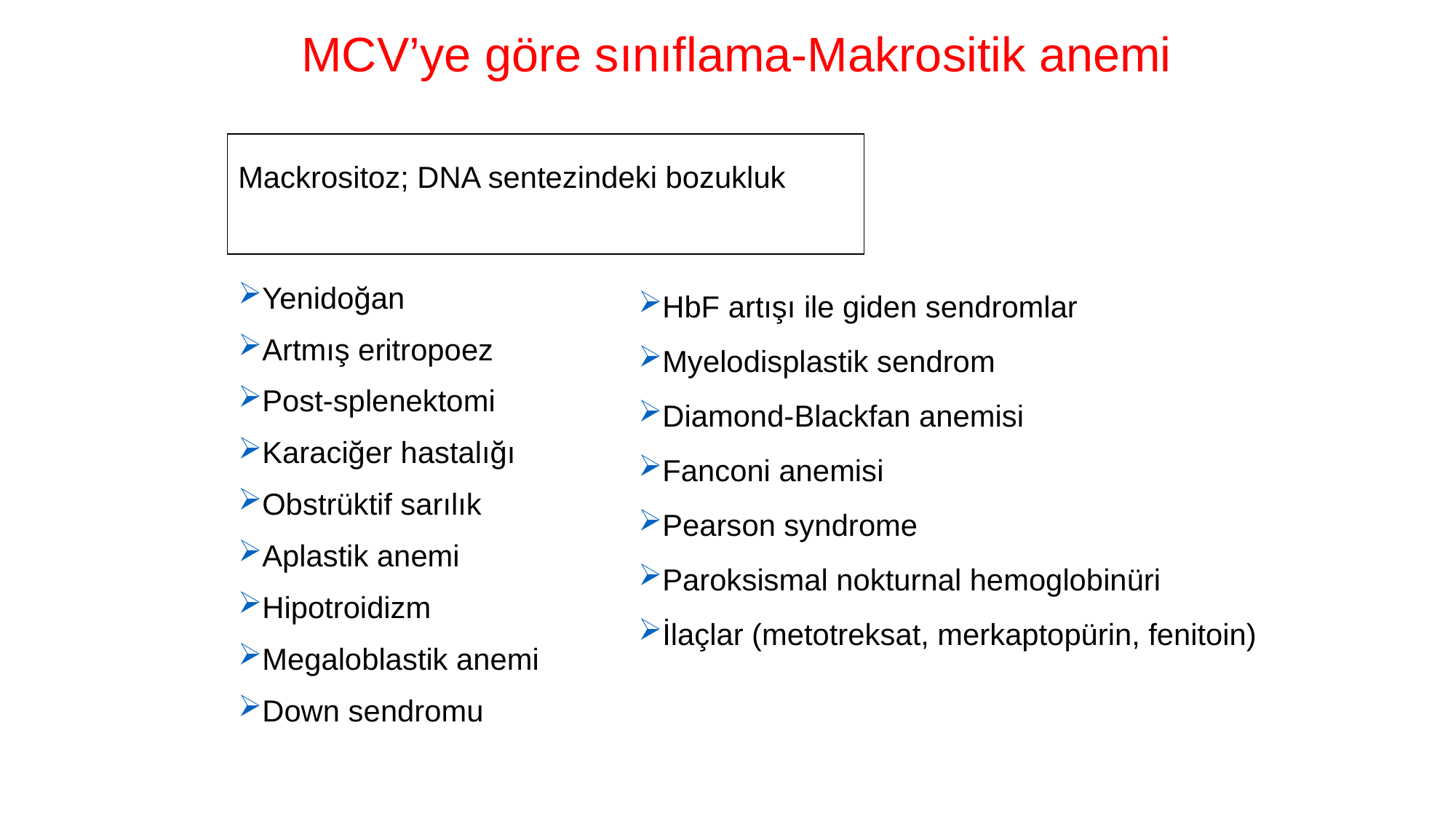

MCV’ye göre sınıflama-Makrositik anemi
Mackrositoz; DNA sentezindeki bozukluk
HbF artışı ile giden sendromlar
Myelodisplastik sendrom
Diamond-Blackfan anemisi
Fanconi anemisi
Pearson syndrome
Paroksismal nokturnal hemoglobinüri
İlaçlar (metotreksat, merkaptopürin, fenitoin)
Yenidoğan
Artmış eritropoez
Post-splenektomi
Karaciğer hastalığı
Obstrüktif sarılık
Aplastik anemi
Hipotroidizm
Megaloblastik anemi
Down sendromu